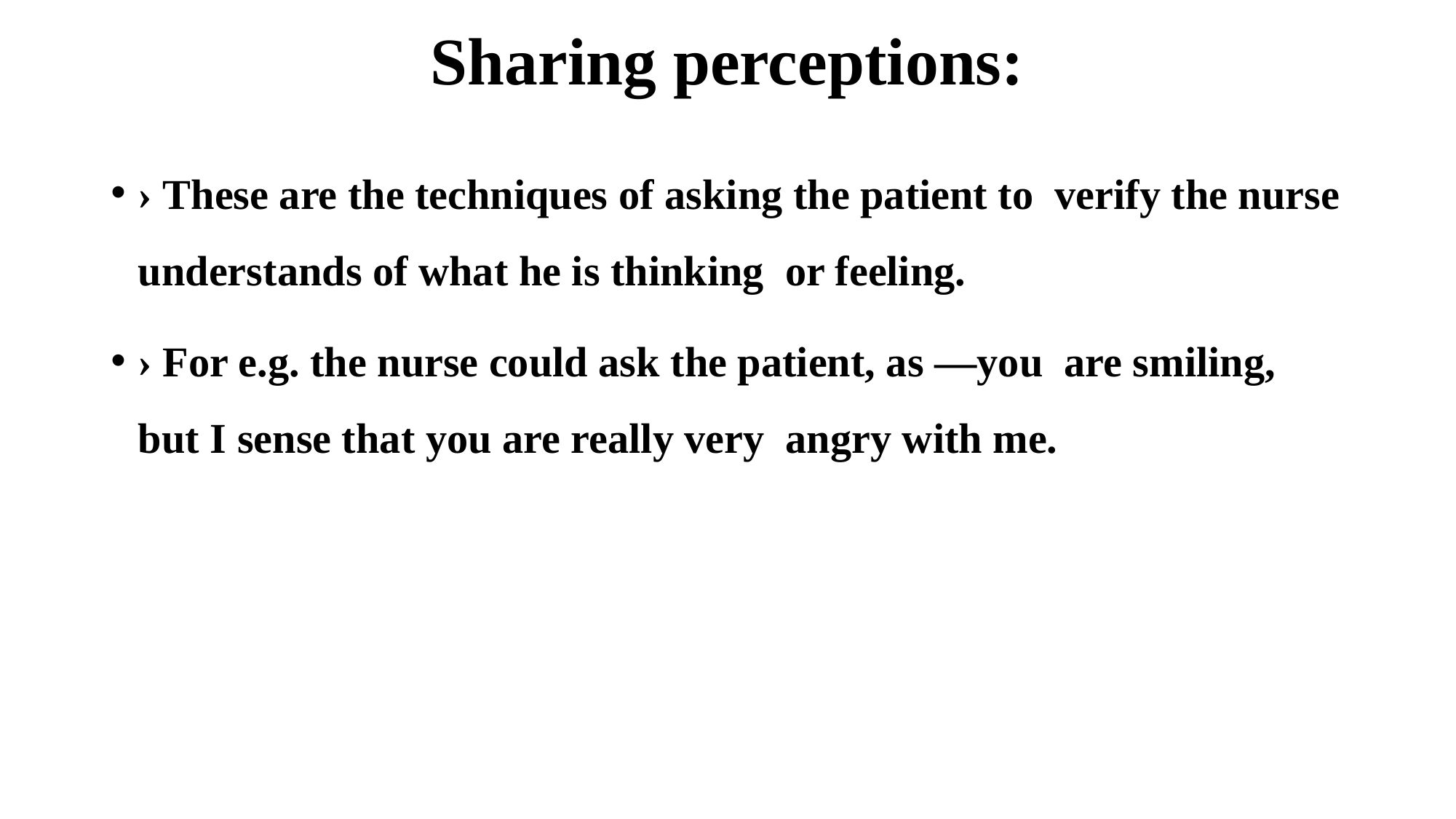

# Sharing perceptions:
› These are the techniques of asking the patient to  verify the nurse understands of what he is thinking  or feeling.
› For e.g. the nurse could ask the patient, as ―you  are smiling, but I sense that you are really very  angry with me.